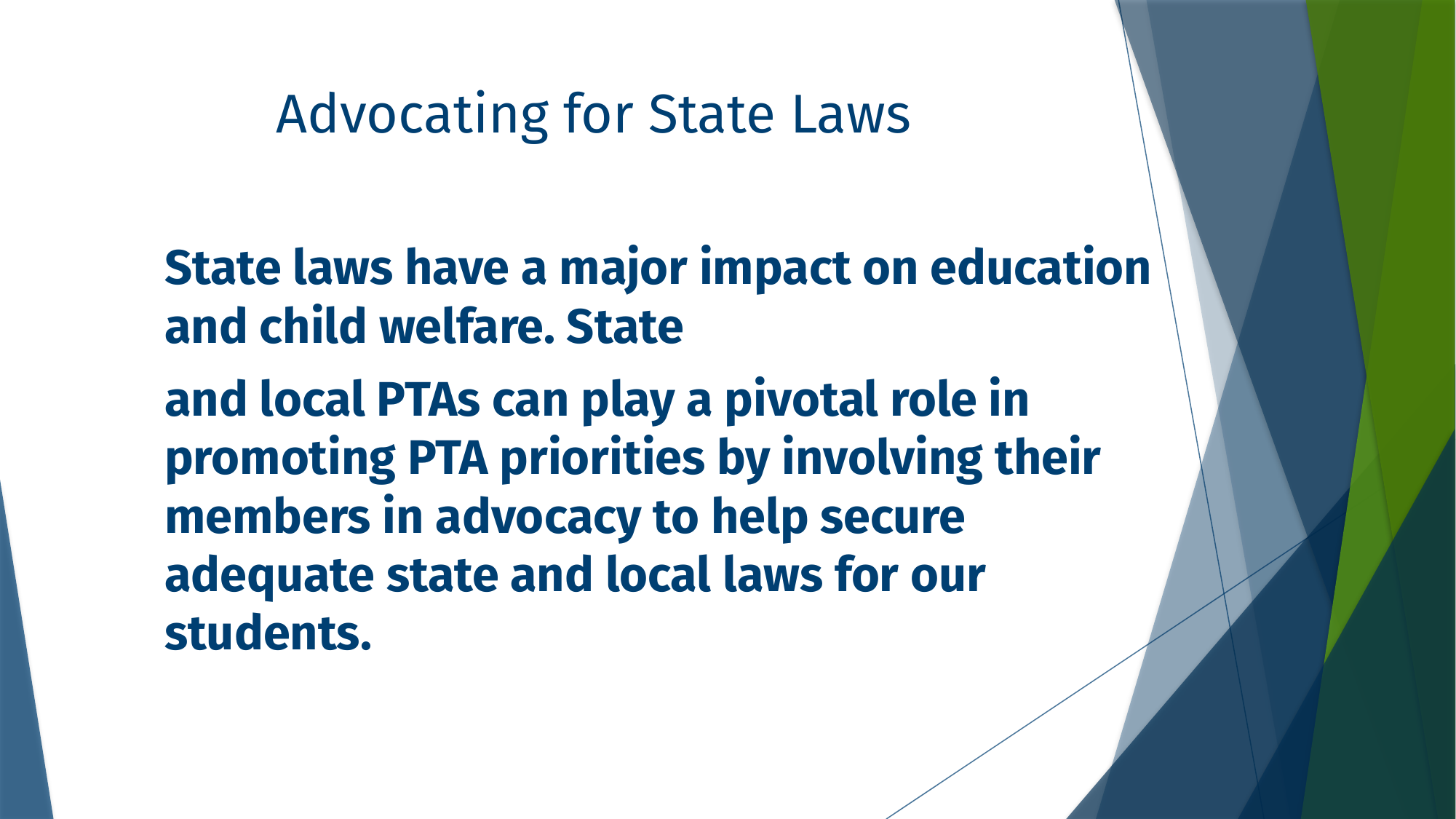

# Advocating for State Laws
State laws have a major impact on education and child welfare. State
and local PTAs can play a pivotal role in promoting PTA priorities by involving their members in advocacy to help secure adequate state and local laws for our students.